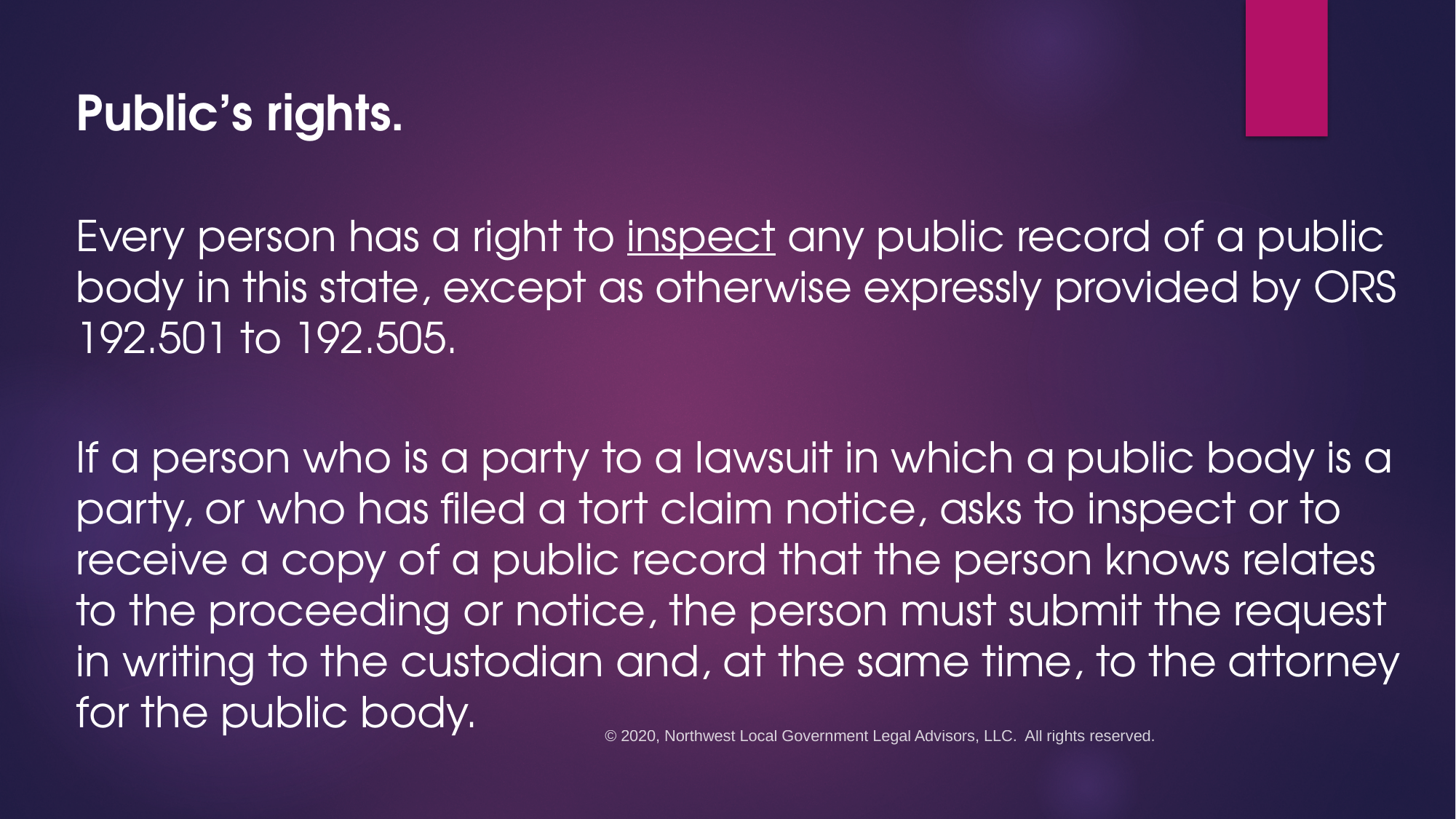

Public’s rights.

Every person has a right to inspect any public record of a public body in this state, except as otherwise expressly provided by ORS 192.501 to 192.505.

If a person who is a party to a lawsuit in which a public body is a party, or who has filed a tort claim notice, asks to inspect or to receive a copy of a public record that the person knows relates to the proceeding or notice, the person must submit the request in writing to the custodian and, at the same time, to the attorney for the public body.

#

© 2020, Northwest Local Government Legal Advisors, LLC.  All rights reserved.